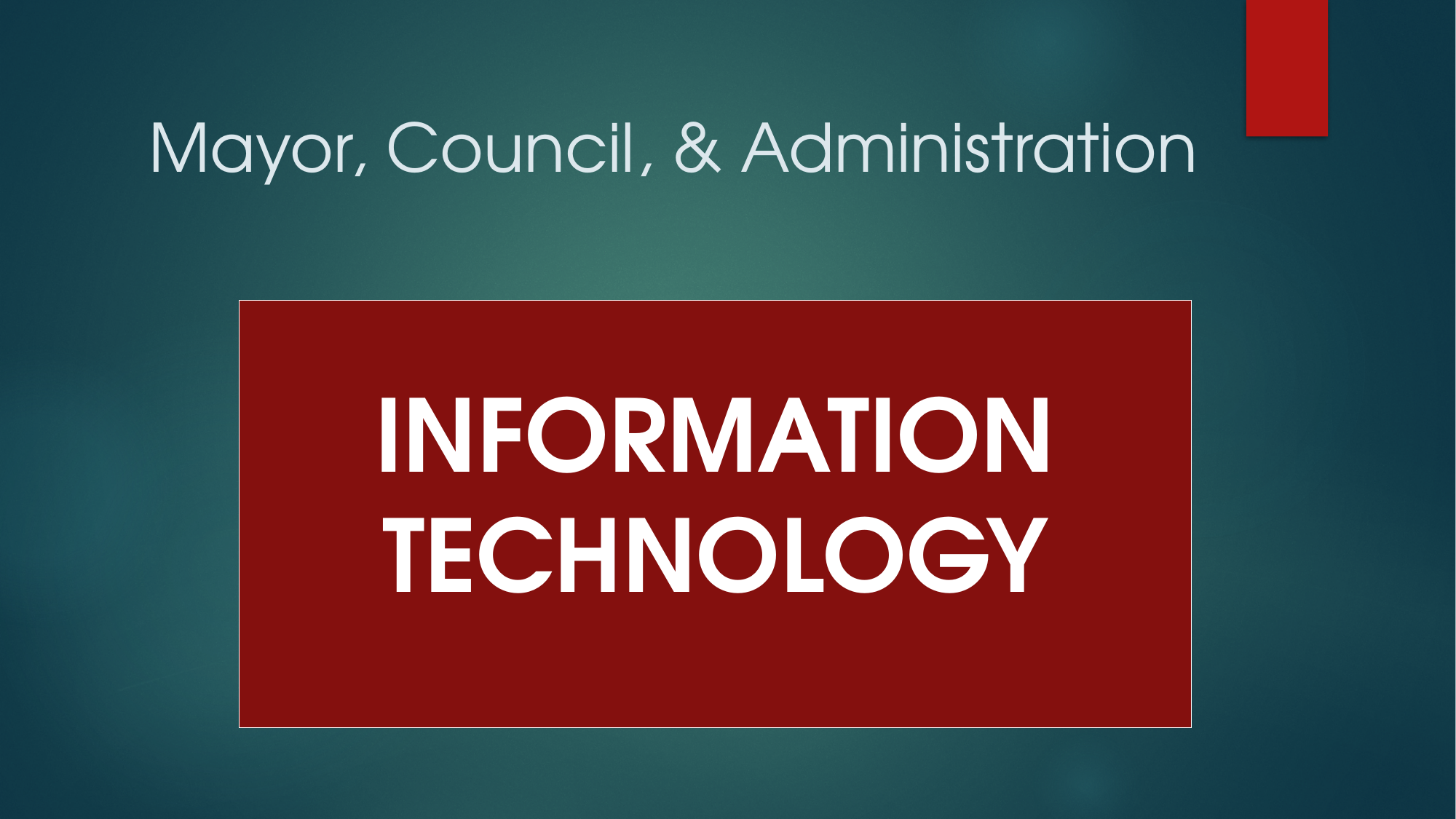

# Mayor, Council, & Administration

Information technology